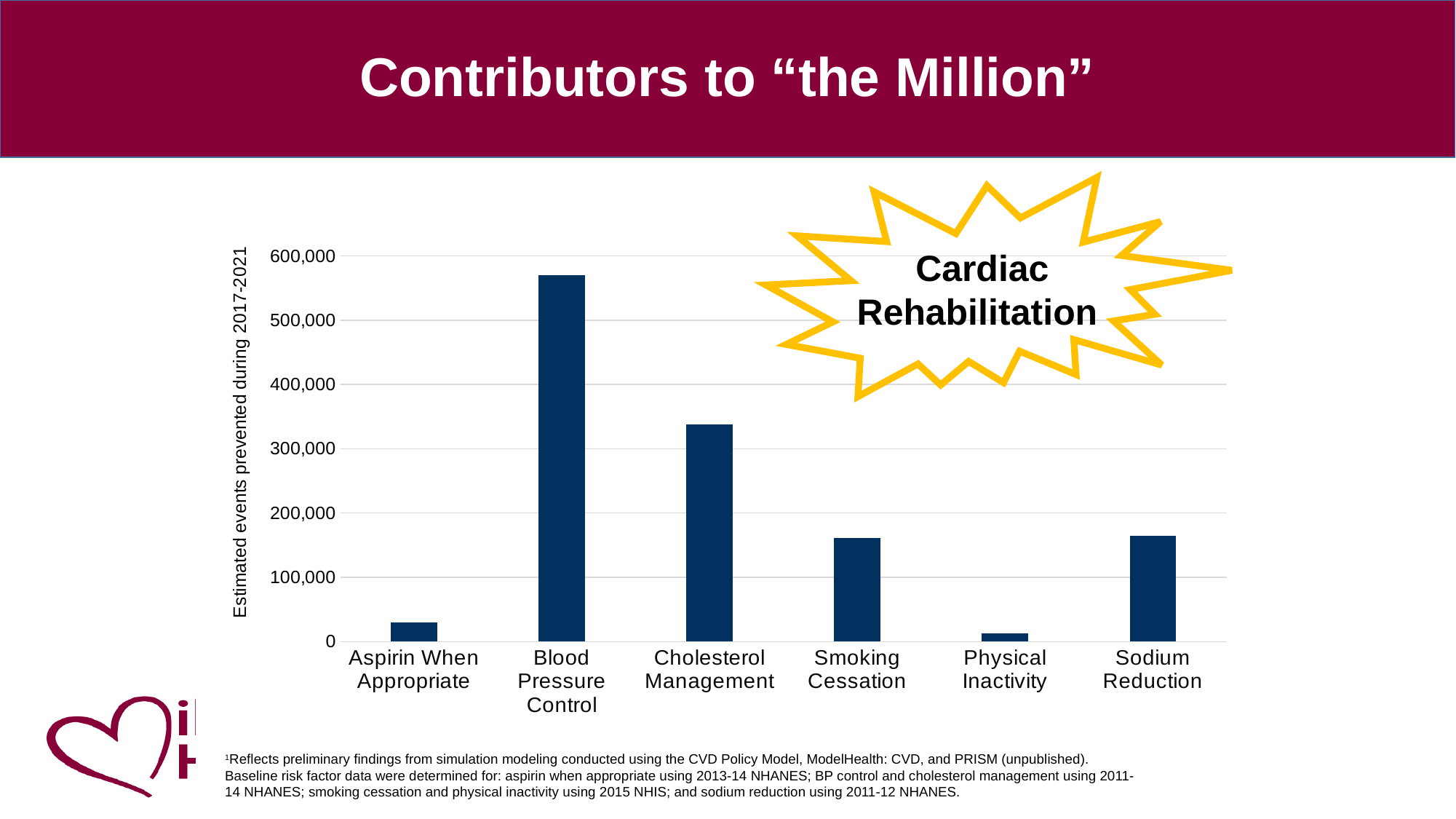

# Contributors to “the Million”

Cardiac Rehabilitation

### Chart

| Category | approx # |
|---|---|
| Aspirin When Appropriate | 30000.0 |
| Blood Pressure Control | 570000.0 |
| Cholesterol Management | 338000.0 |
| Smoking Cessation | 161000.0 |
| Physical Inactivity | 13000.0 |
| Sodium Reduction | 164000.0 |
1Reflects preliminary findings from simulation modeling conducted using the CVD Policy Model, ModelHealth: CVD, and PRISM (unpublished). Baseline risk factor data were determined for: aspirin when appropriate using 2013-14 NHANES; BP control and cholesterol management using 2011-14 NHANES; smoking cessation and physical inactivity using 2015 NHIS; and sodium reduction using 2011-12 NHANES.